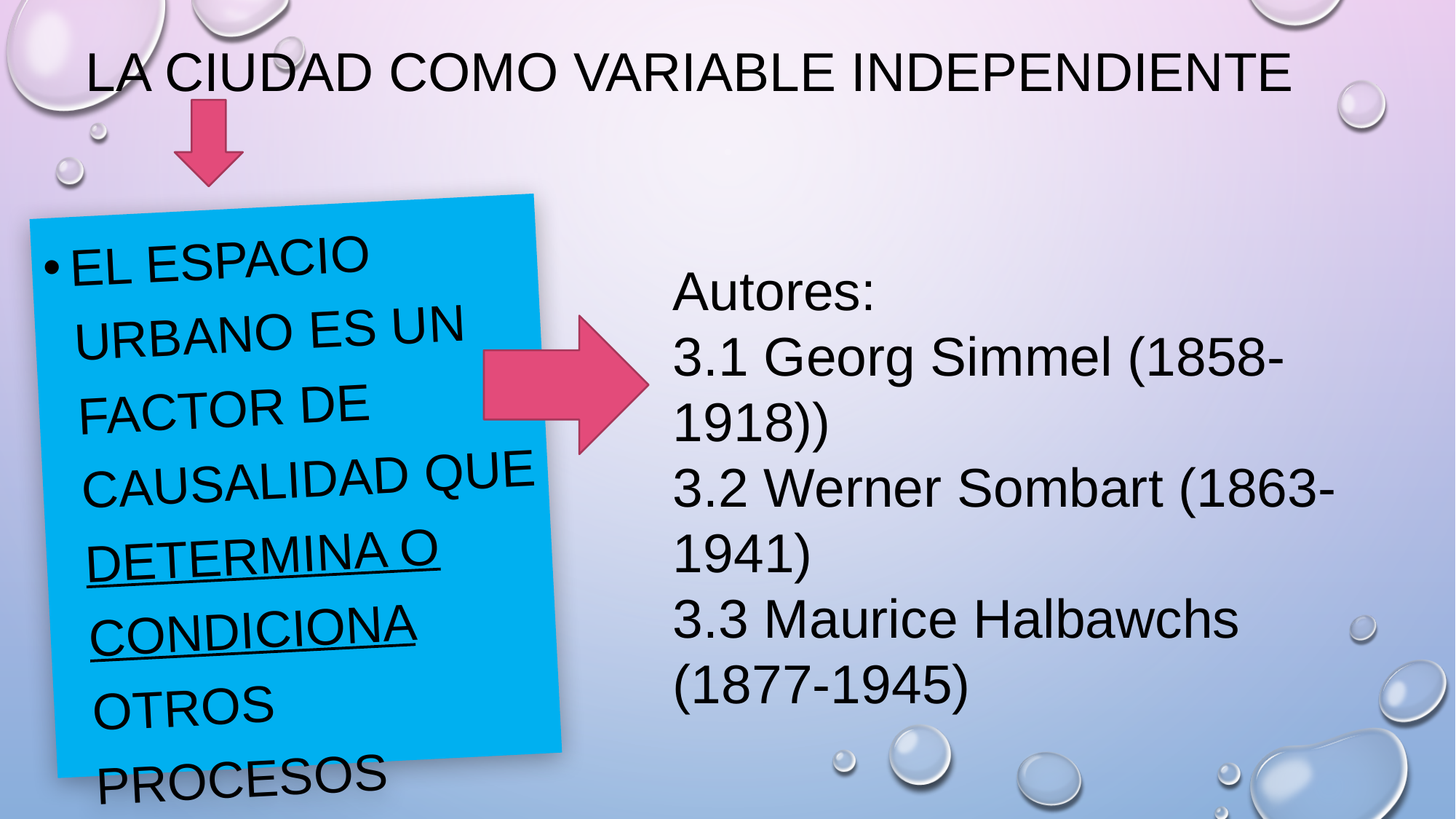

# La ciudad como variable independiente

El espacio urbano es un factor de causalidad que determina o condiciona otros procesos sociales
Autores:
3.1 Georg Simmel (1858-1918))
3.2 Werner Sombart (1863-1941)
3.3 Maurice Halbawchs (1877-1945)